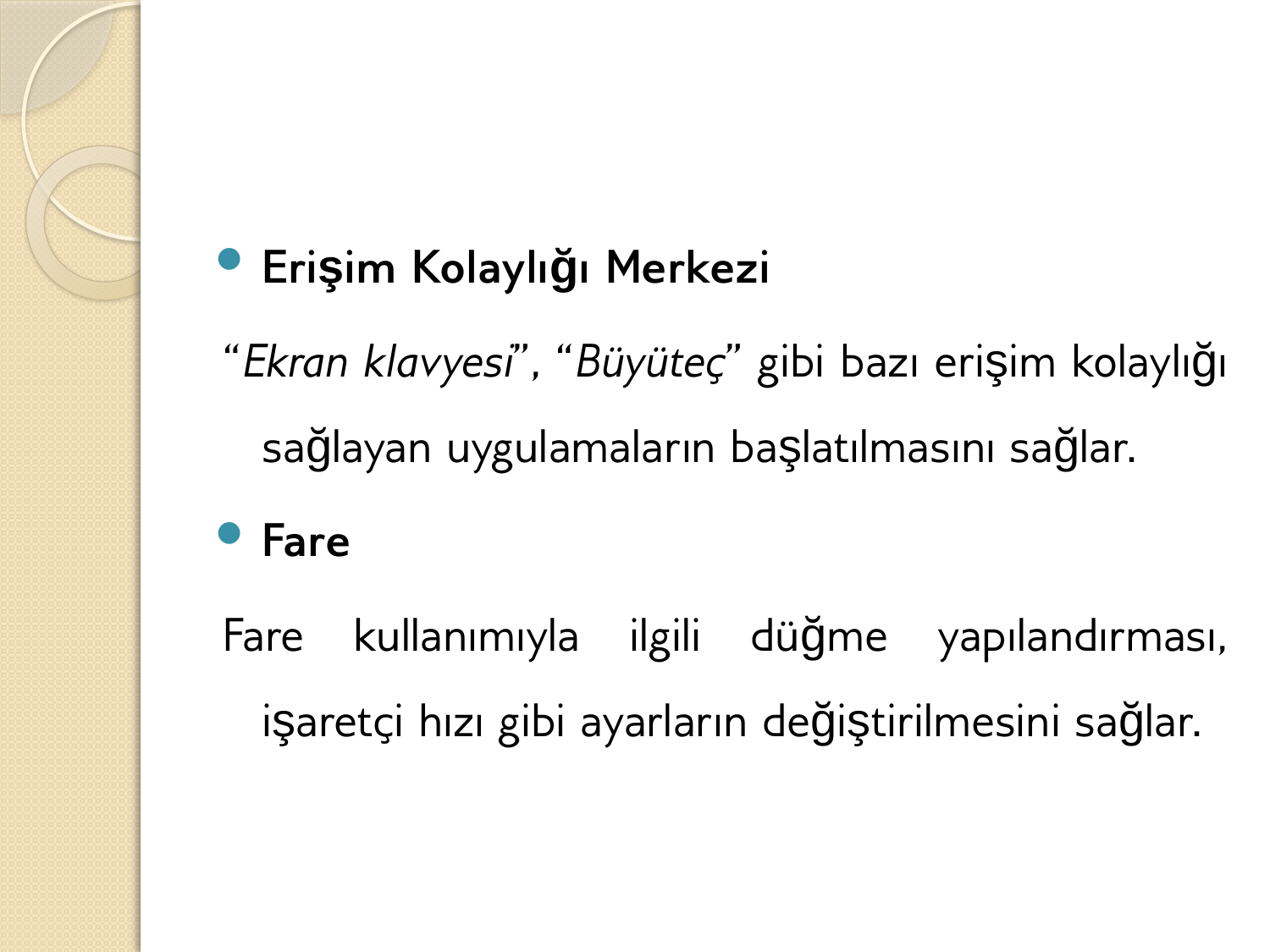

#
Erişim Kolaylığı Merkezi
“Ekran klavyesi”, “Büyüteç” gibi bazı erişim kolaylığı sağlayan uygulamaların başlatılmasını sağlar.
Fare
Fare kullanımıyla ilgili düğme yapılandırması, işaretçi hızı gibi ayarların değiştirilmesini sağlar.